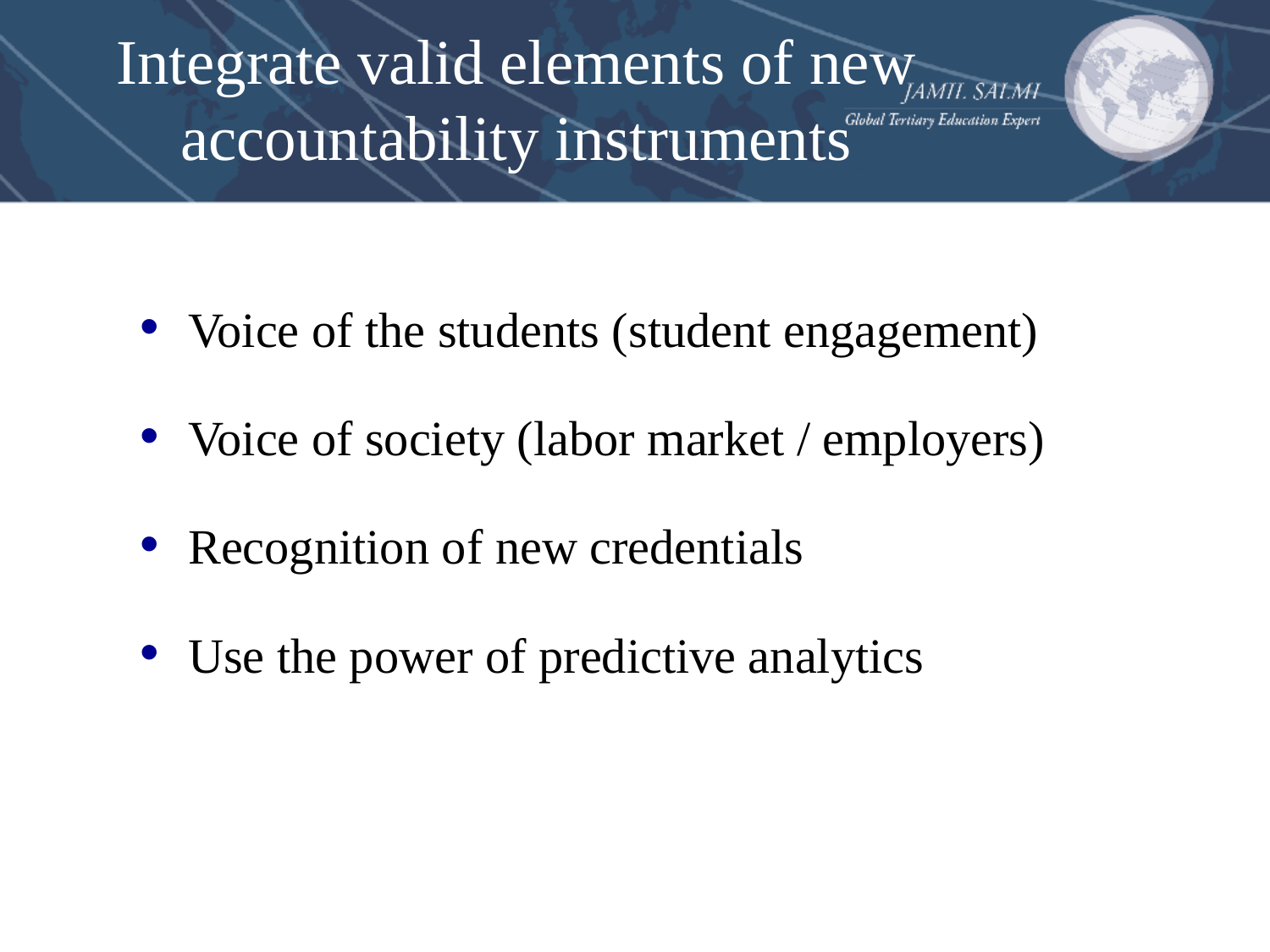

# Integrate valid elements of new accountability instruments

Voice of the students (student engagement)
Voice of society (labor market / employers)
Recognition of new credentials
Use the power of predictive analytics